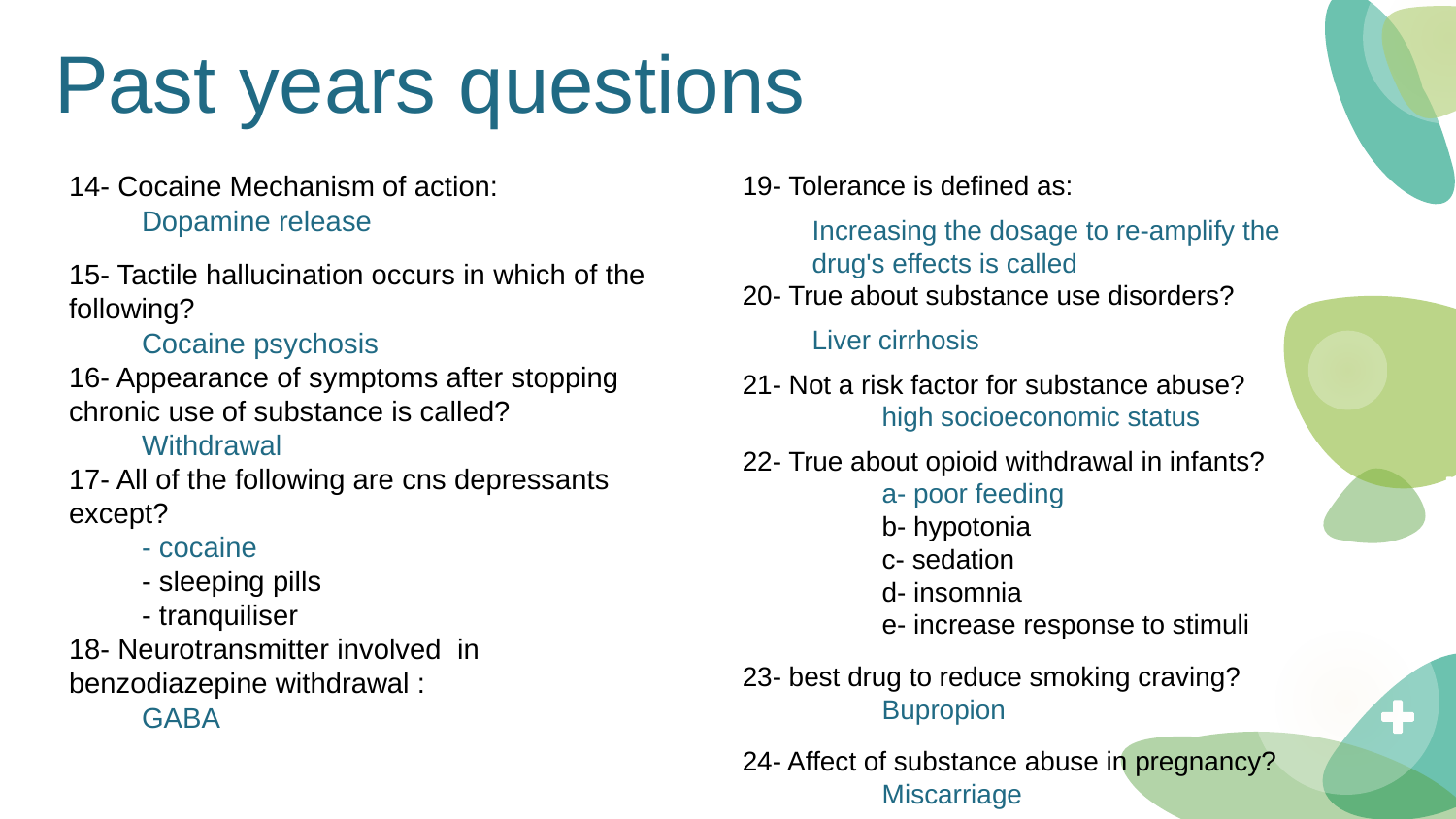

# Past years questions
19- Tolerance is defined as:
Increasing the dosage to re-amplify the drug's effects is called
20- True about substance use disorders?
Liver cirrhosis
21- Not a risk factor for substance abuse?
	high socioeconomic status
22- True about opioid withdrawal in infants?
	a- poor feeding
	b- hypotonia
	c- sedation
	d- insomnia
	e- increase response to stimuli
23- best drug to reduce smoking craving?
	Bupropion
24- Affect of substance abuse in pregnancy?
	Miscarriage
14- Cocaine Mechanism of action:
Dopamine release
15- Tactile hallucination occurs in which of the following?
Cocaine psychosis
16- Appearance of symptoms after stopping chronic use of substance is called?
Withdrawal
17- All of the following are cns depressants except?
- cocaine
- sleeping pills
- tranquiliser
18- Neurotransmitter involved  in benzodiazepine withdrawal :
GABA